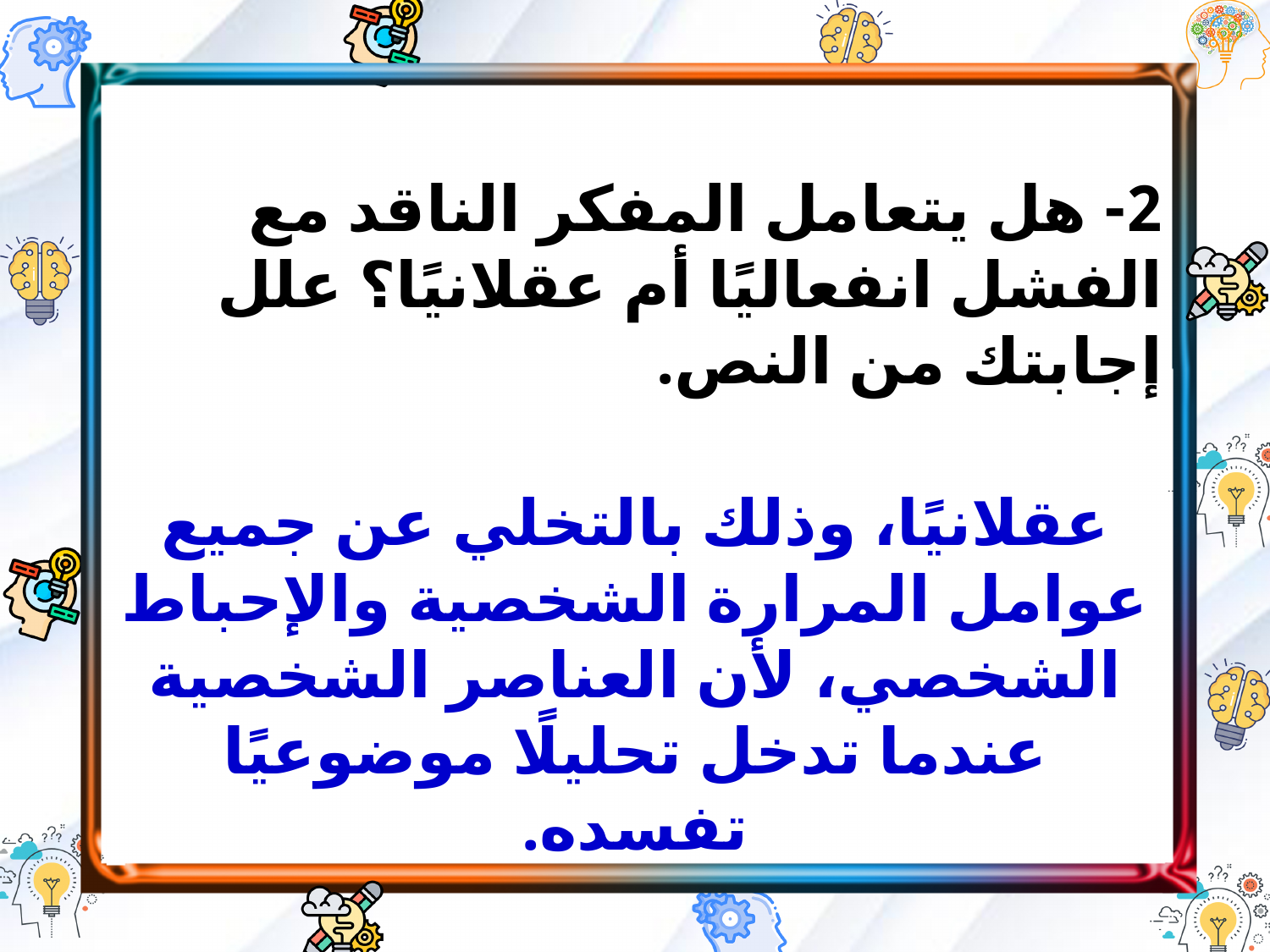

2- هل يتعامل المفكر الناقد مع الفشل انفعاليًا أم عقلانيًا؟ علل إجابتك من النص.
عقلانيًا، وذلك بالتخلي عن جميع عوامل المرارة الشخصية والإحباط الشخصي، لأن العناصر الشخصية عندما تدخل تحليلًا موضوعيًا تفسده.